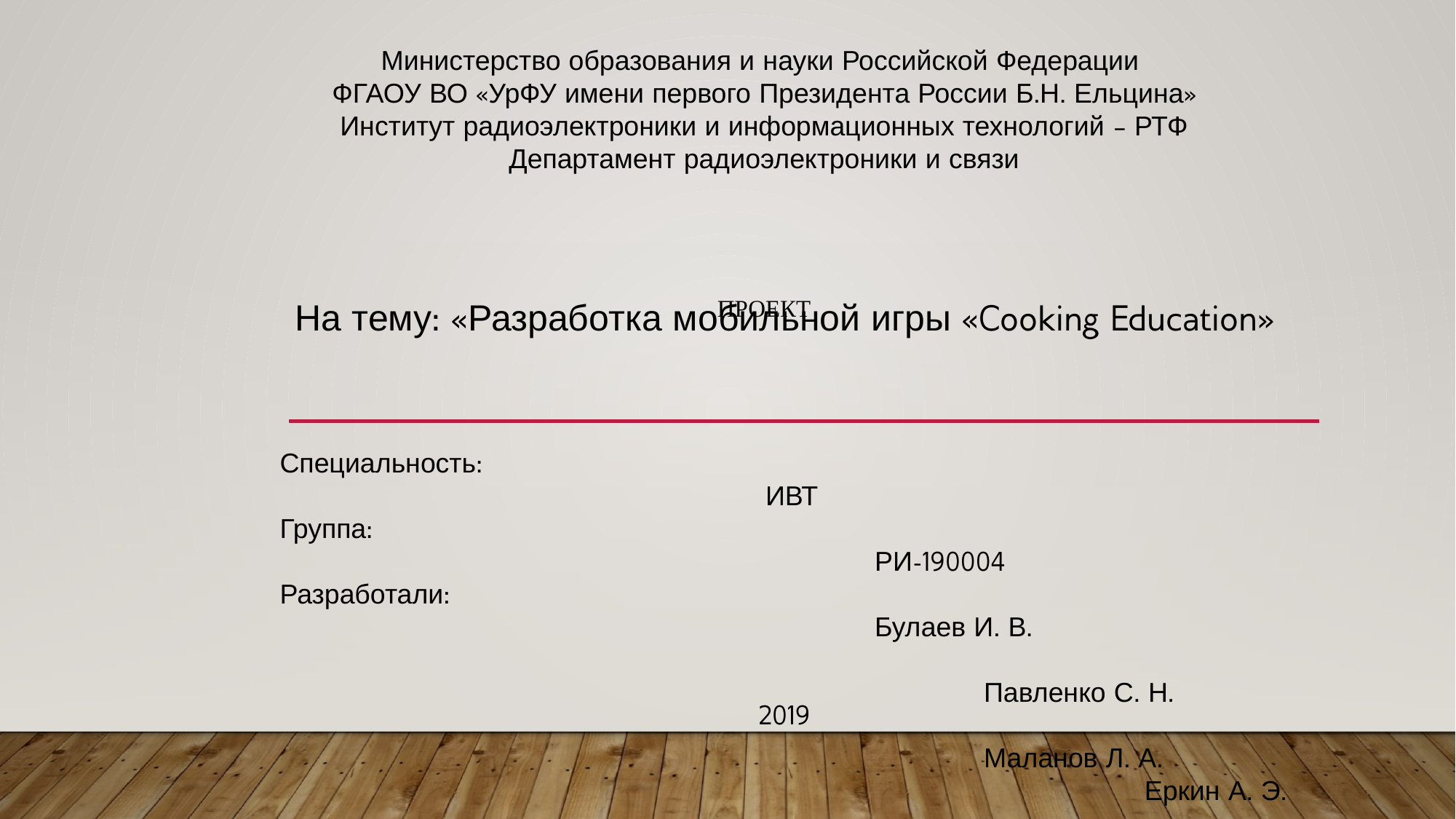

Министерство образования и науки Российской Федерации
ФГАОУ ВО «УрФУ имени первого Президента России Б.Н. Ельцина»
Институт радиоэлектроники и информационных технологий – РТФ
Департамент радиоэлектроники и связи
# Проект
На тему: «Разработка мобильной игры «Cooking Education»
Специальность:												      ИВТ
Группа:														      РИ-190004
Разработали:													      Булаев И. В.
															      Павленко С. Н.
															      Маланов Л. А.
 Еркин А. Э.
2019